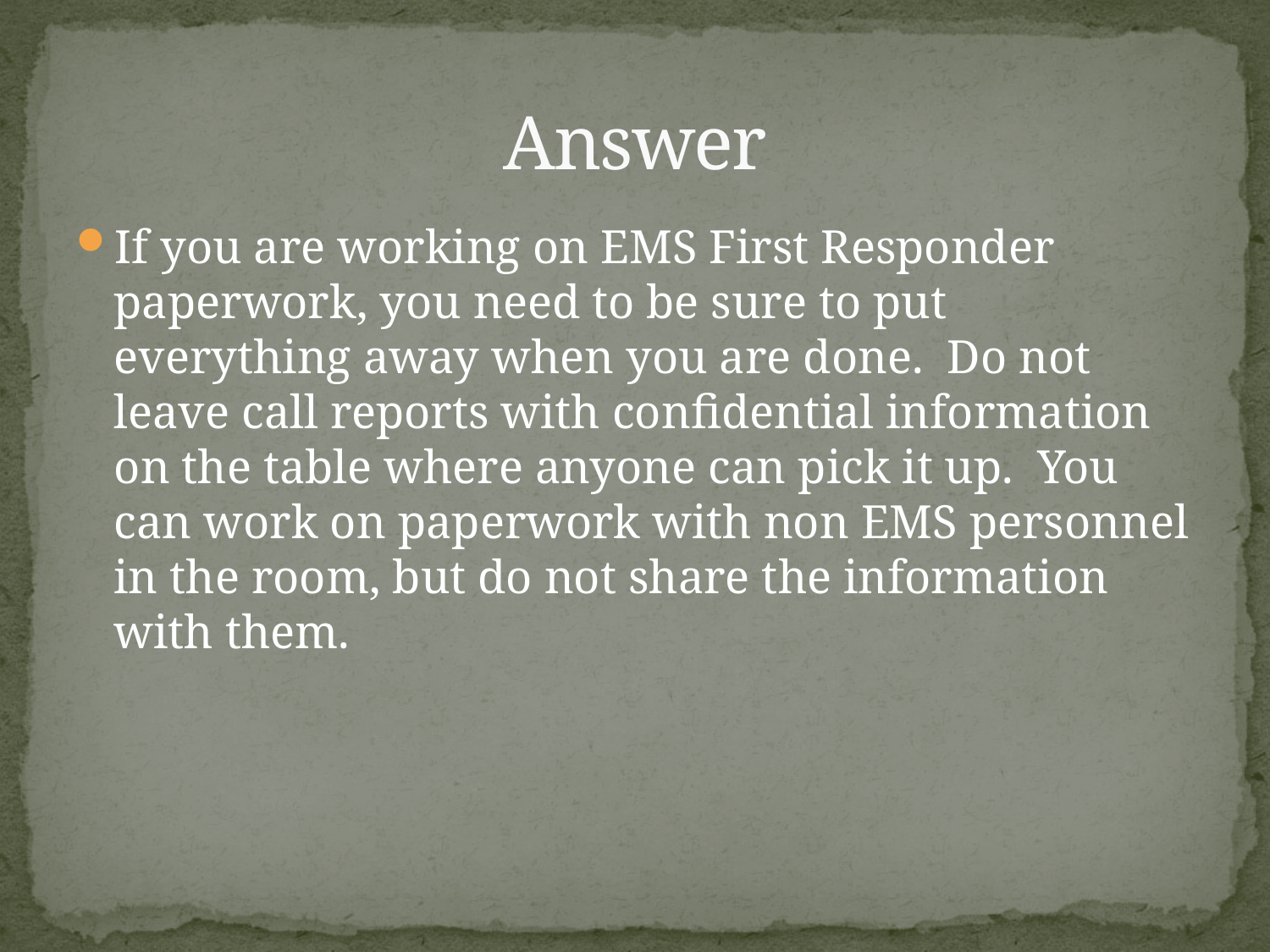

# Answer
If you are working on EMS First Responder paperwork, you need to be sure to put everything away when you are done.  Do not leave call reports with confidential information on the table where anyone can pick it up.  You can work on paperwork with non EMS personnel in the room, but do not share the information with them.